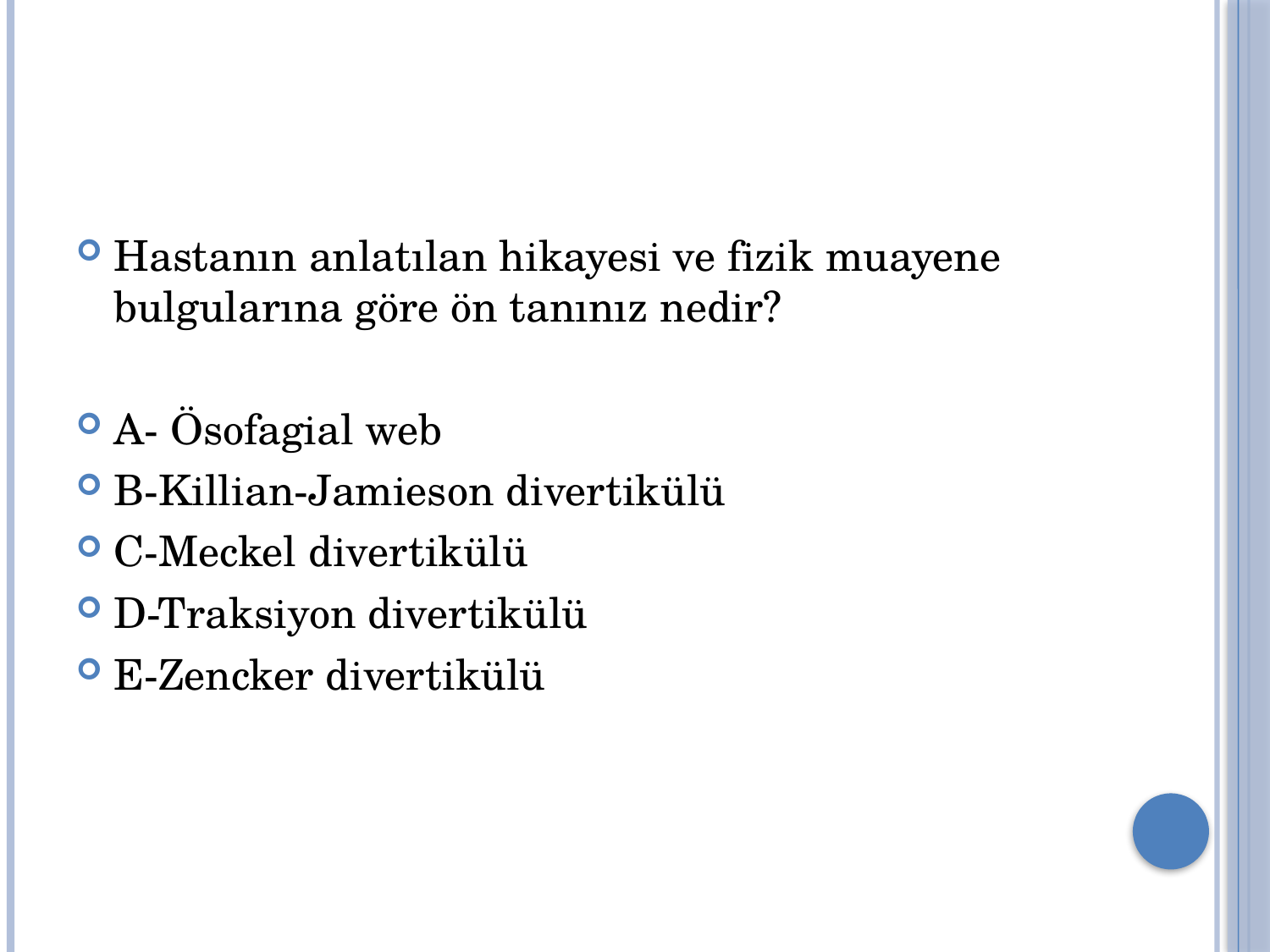

#
Hastanın anlatılan hikayesi ve fizik muayene bulgularına göre ön tanınız nedir?

A- Ösofagial web
B-Killian-Jamieson divertikülü
C-Meckel divertikülü
D-Traksiyon divertikülü
E-Zencker divertikülü